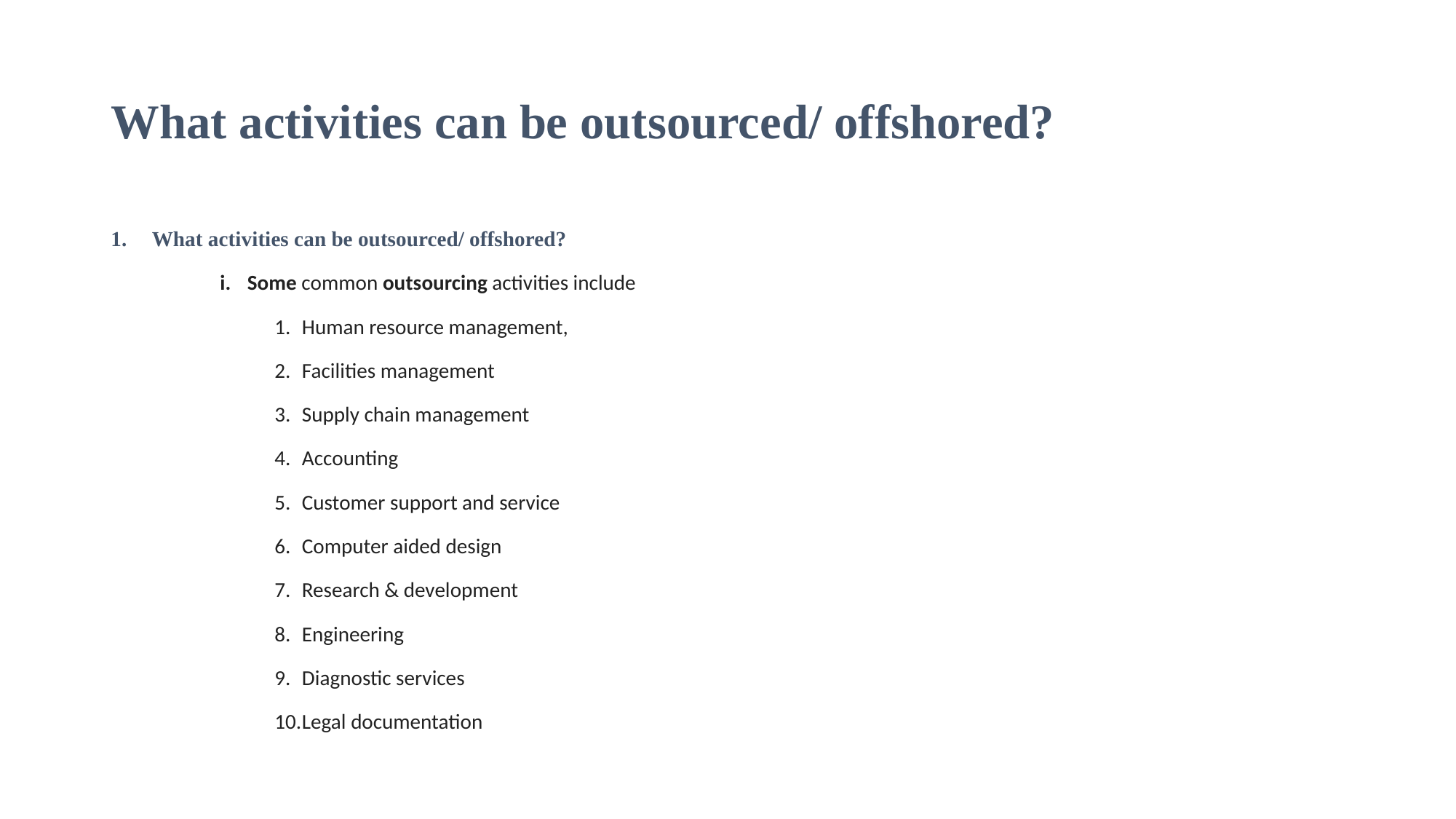

# What activities can be outsourced/ offshored?
What activities can be outsourced/ offshored?
Some common outsourcing activities include
Human resource management,
Facilities management
Supply chain management
Accounting
Customer support and service
Computer aided design
Research & development
Engineering
Diagnostic services
Legal documentation